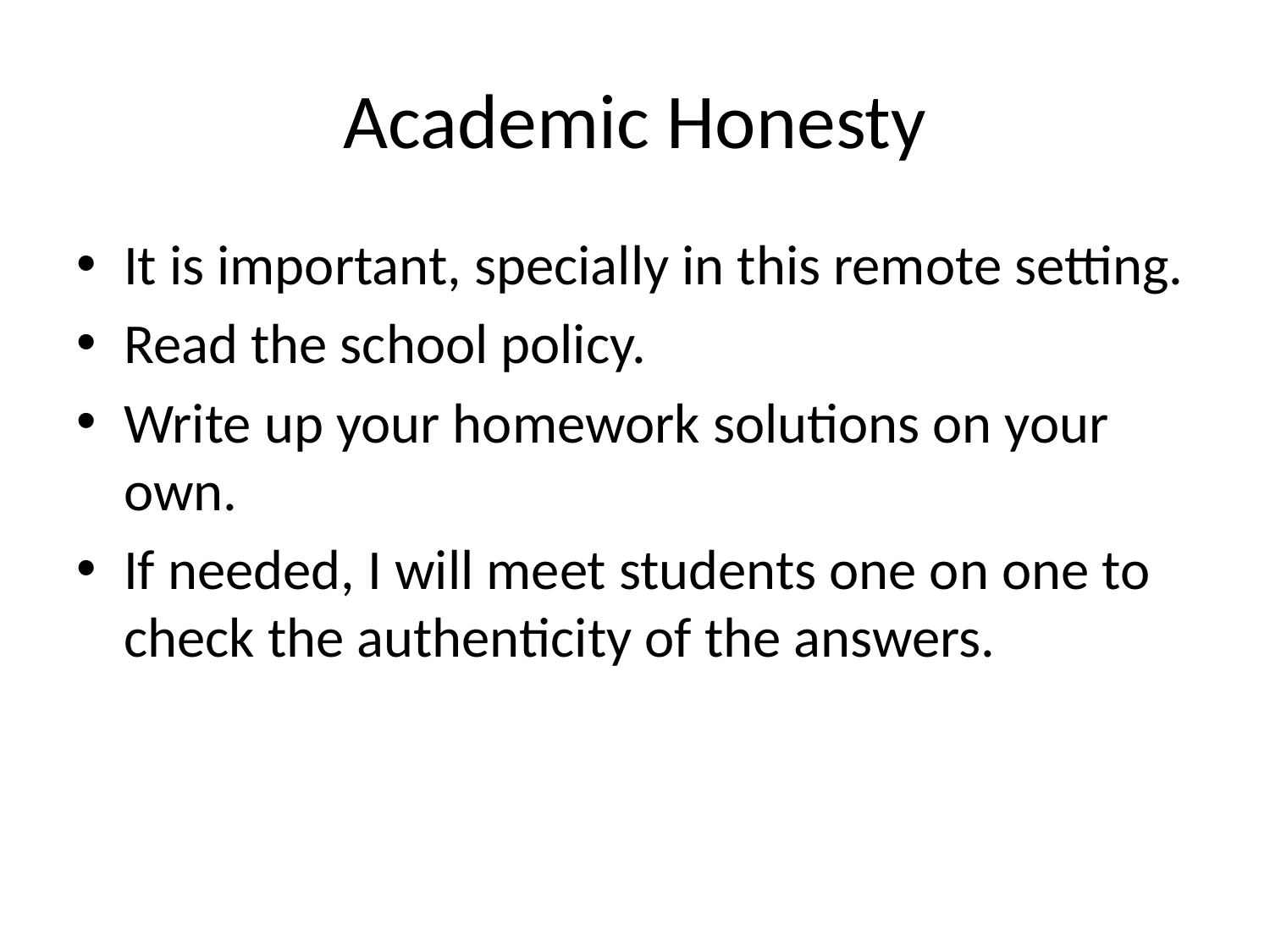

# Academic Honesty
It is important, specially in this remote setting.
Read the school policy.
Write up your homework solutions on your own.
If needed, I will meet students one on one to check the authenticity of the answers.